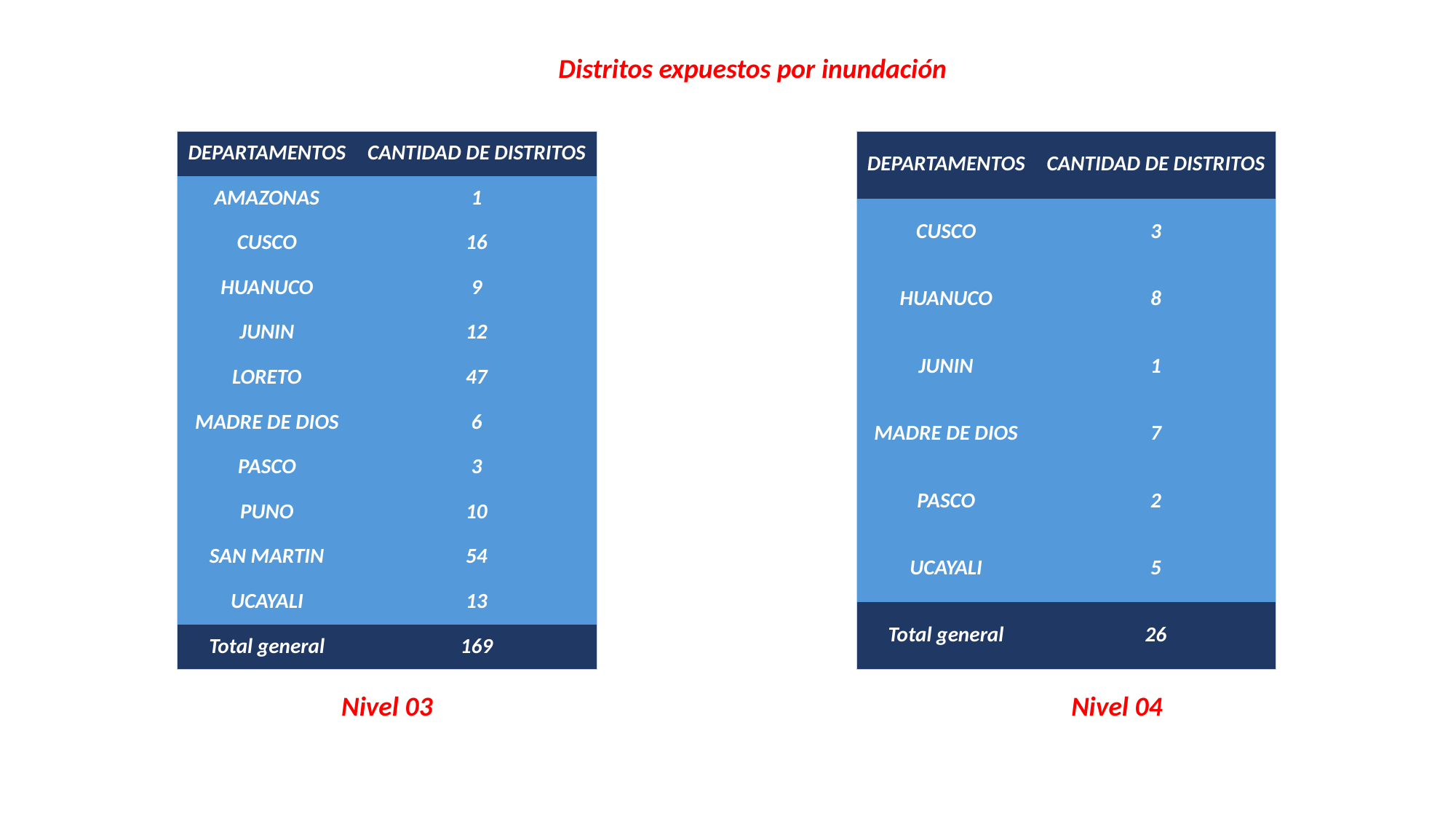

Distritos expuestos por inundación
| DEPARTAMENTOS | CANTIDAD DE DISTRITOS |
| --- | --- |
| AMAZONAS | 1 |
| CUSCO | 16 |
| HUANUCO | 9 |
| JUNIN | 12 |
| LORETO | 47 |
| MADRE DE DIOS | 6 |
| PASCO | 3 |
| PUNO | 10 |
| SAN MARTIN | 54 |
| UCAYALI | 13 |
| Total general | 169 |
| DEPARTAMENTOS | CANTIDAD DE DISTRITOS |
| --- | --- |
| CUSCO | 3 |
| HUANUCO | 8 |
| JUNIN | 1 |
| MADRE DE DIOS | 7 |
| PASCO | 2 |
| UCAYALI | 5 |
| Total general | 26 |
Nivel 03
Nivel 04